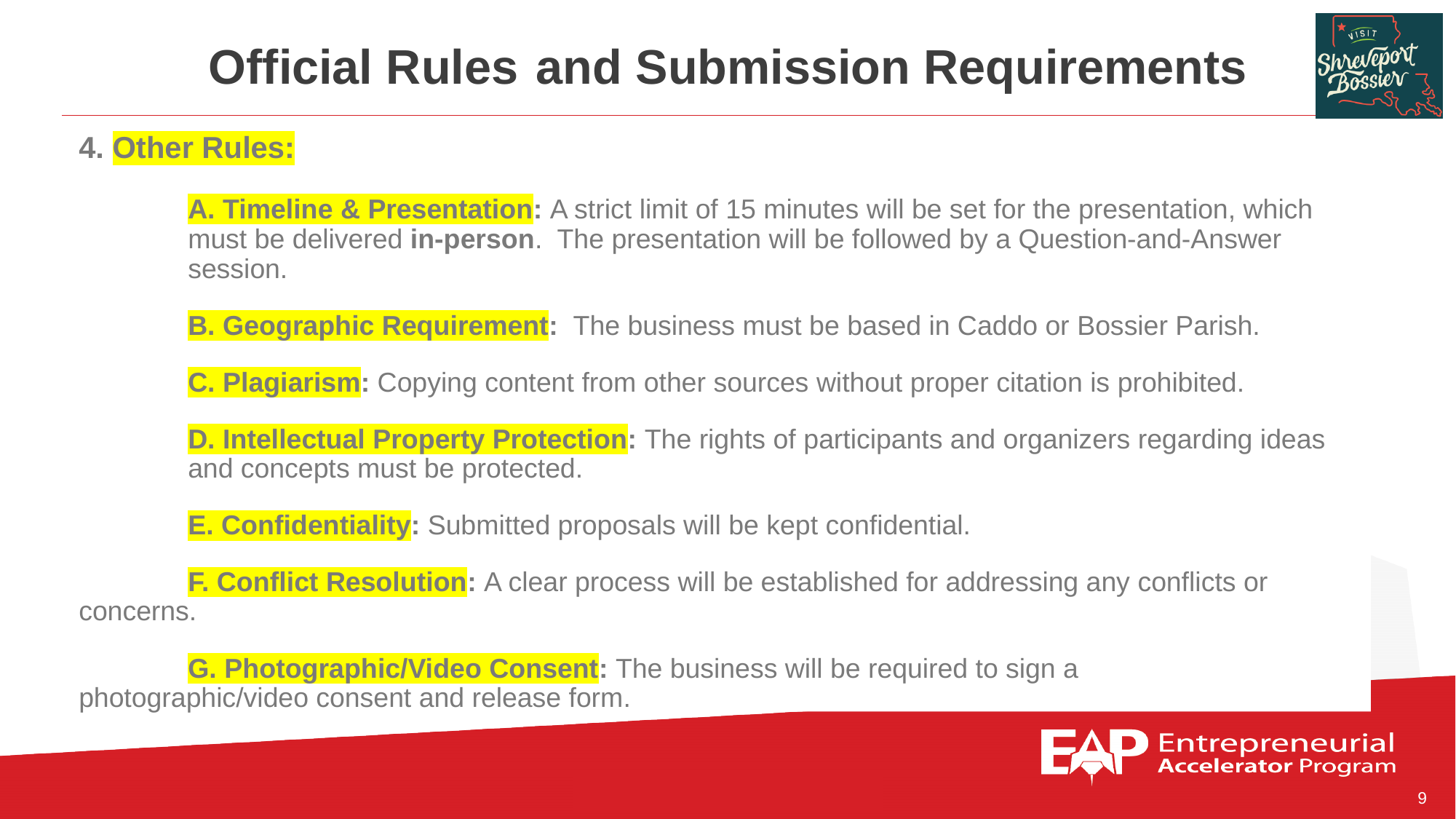

# Official Rules	and Submission Requirements
4. Other Rules:
	A. Timeline & Presentation: A strict limit of 15 minutes will be set for the presentation, which 	must be delivered in-person.  The presentation will be followed by a Question-and-Answer 	session.
	B. Geographic Requirement:  The business must be based in Caddo or Bossier Parish.
	C. Plagiarism: Copying content from other sources without proper citation is prohibited.
	D. Intellectual Property Protection: The rights of participants and organizers regarding ideas 	and concepts must be protected.
	E. Confidentiality: Submitted proposals will be kept confidential.
	F. Conflict Resolution: A clear process will be established for addressing any conflicts or 	concerns.
	G. Photographic/Video Consent: The business will be required to sign a 	photographic/video consent and release form.

9